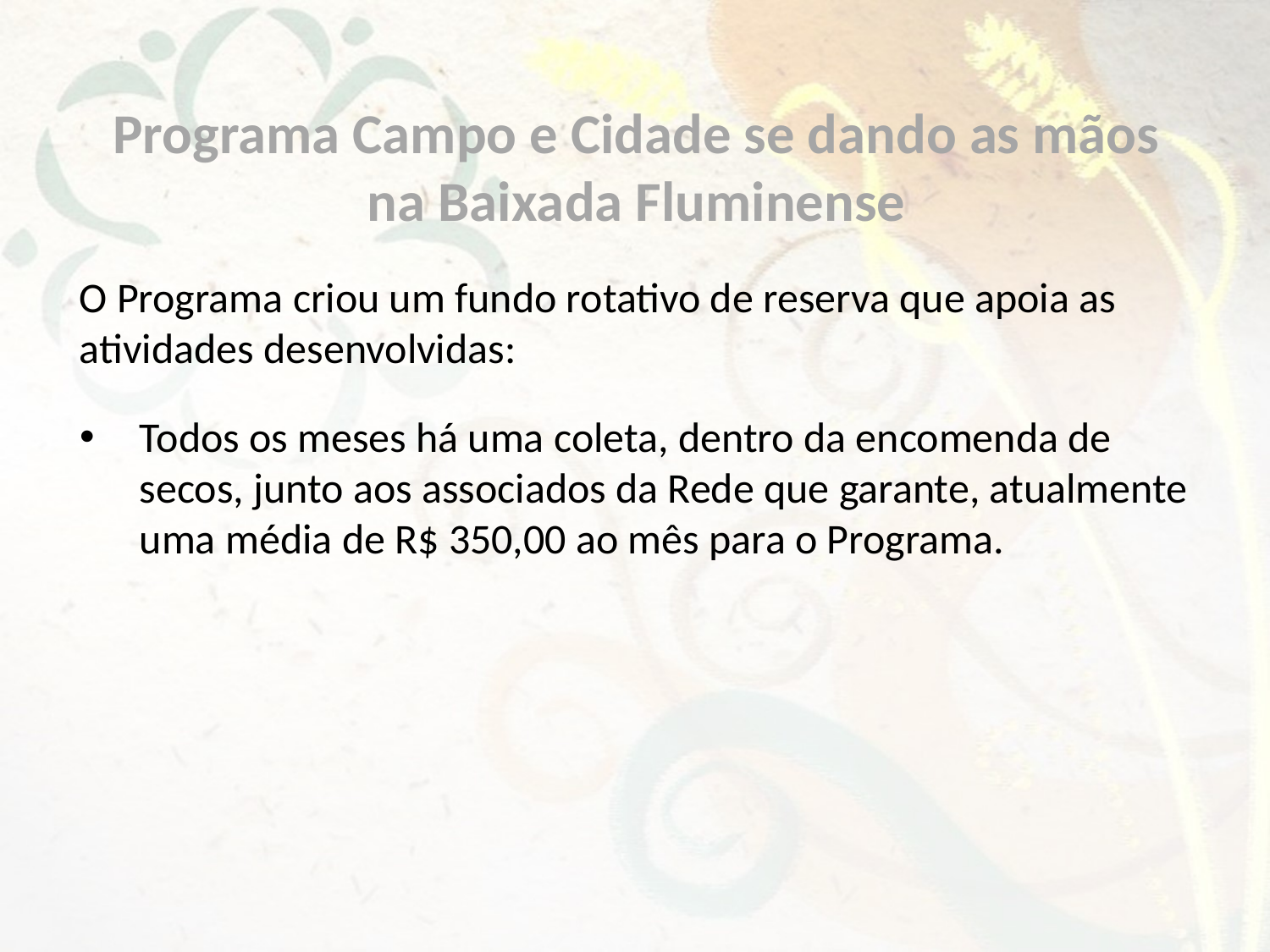

Programa Campo e Cidade se dando as mãos na Baixada Fluminense

O Programa criou um fundo rotativo de reserva que apoia as atividades desenvolvidas:

Todos os meses há uma coleta, dentro da encomenda de secos, junto aos associados da Rede que garante, atualmente uma média de R$ 350,00 ao mês para o Programa.